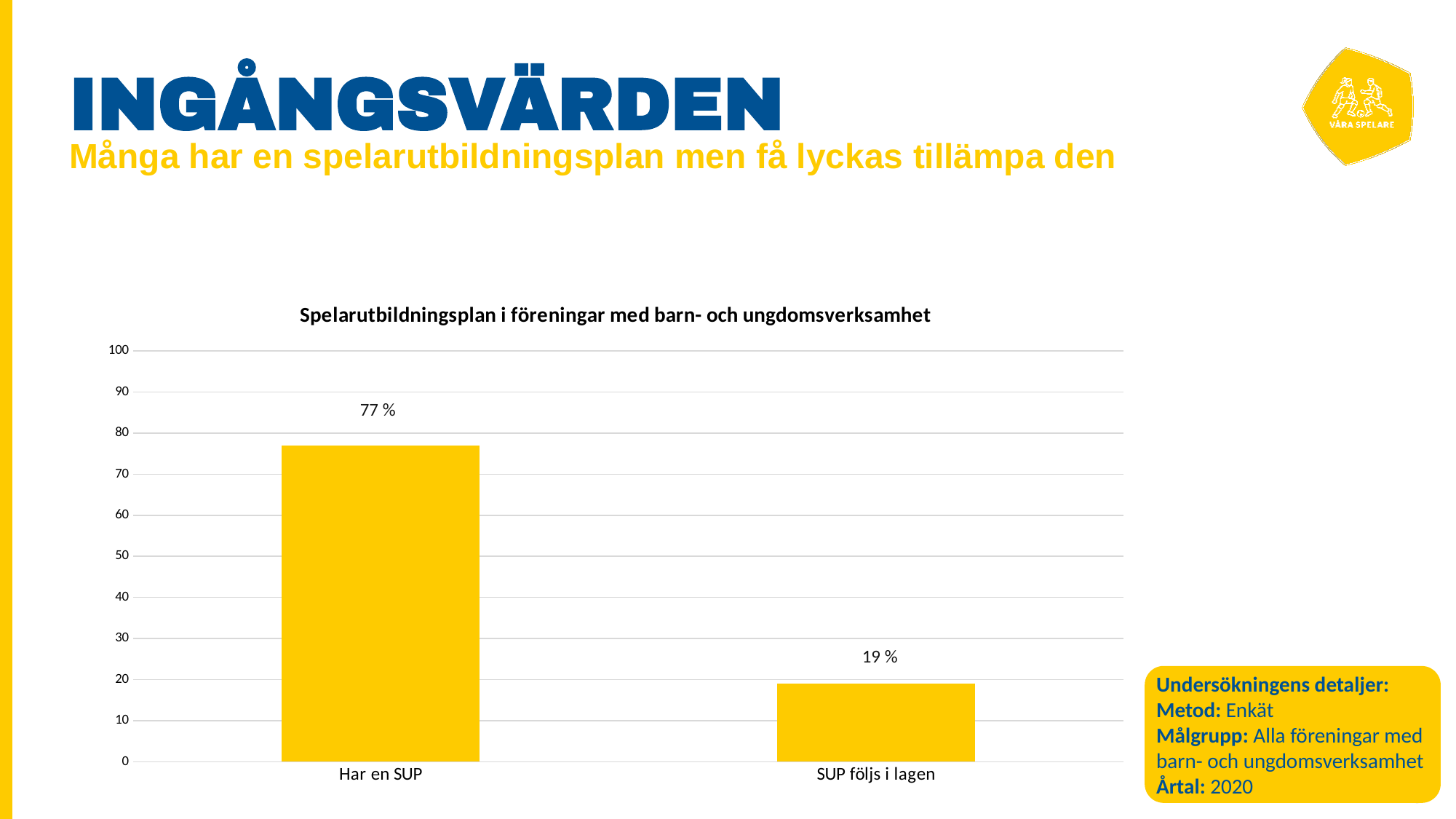

# INGÅNGSVÄRDEN
Många har en spelarutbildningsplan men få lyckas tillämpa den

### Chart: Spelarutbildningsplan i föreningar med barn- och ungdomsverksamhet

| Category |  |
|---|---|
| Har en SUP | 77.0 |
| SUP följs i lagen | 19.0 |
77 %
19 %
Undersökningens detaljer:
Metod: Enkät
Målgrupp: Alla föreningar med barn- och ungdomsverksamhet
Årtal: 2020